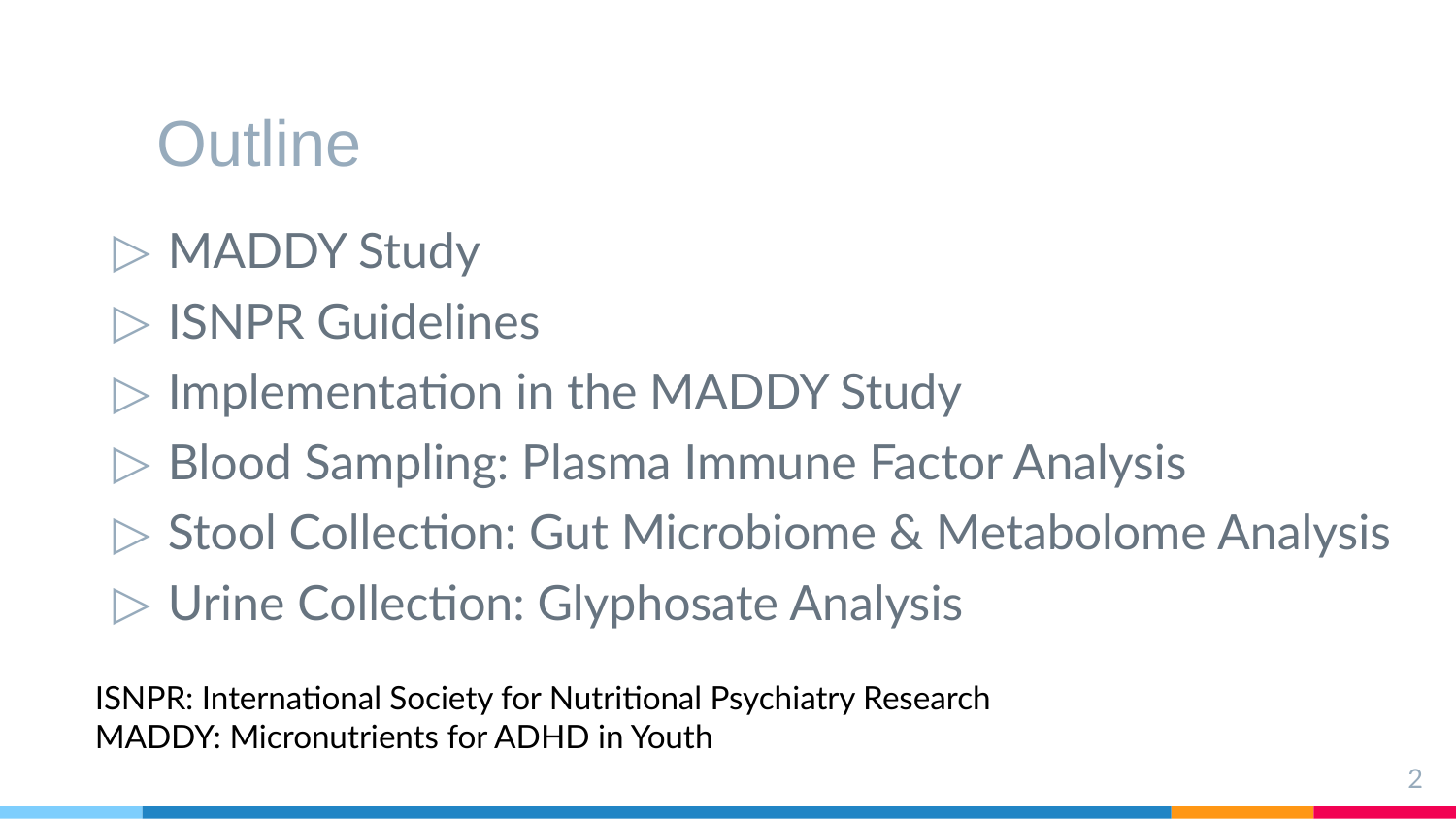

# Outline
MADDY Study
ISNPR Guidelines
Implementation in the MADDY Study
Blood Sampling: Plasma Immune Factor Analysis
Stool Collection: Gut Microbiome & Metabolome Analysis
Urine Collection: Glyphosate Analysis

ISNPR: International Society for Nutritional Psychiatry Research
MADDY: Micronutrients for ADHD in Youth
2